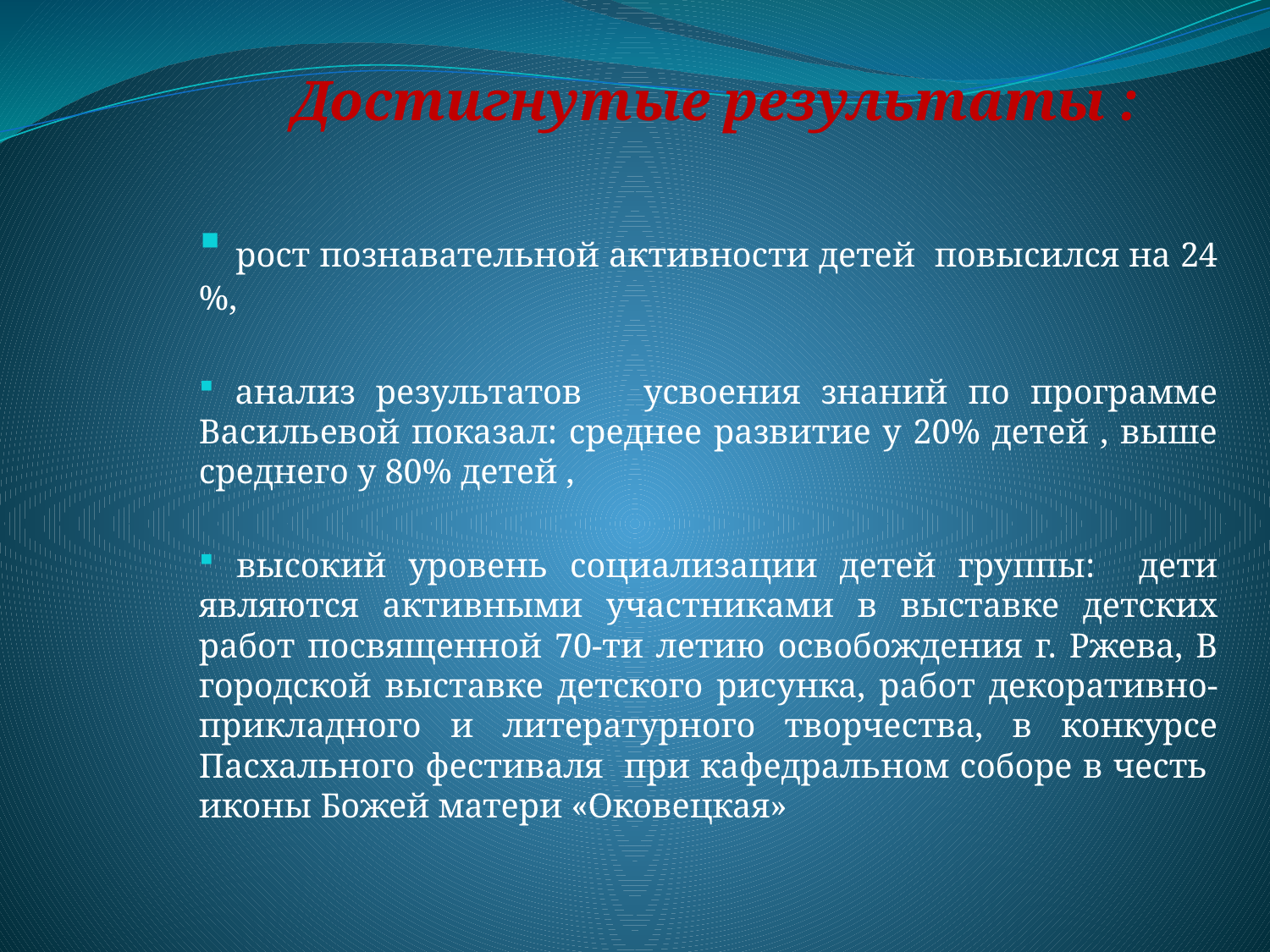

Достигнутые результаты :

 рост познавательной активности детей  повысился на 24 %,

 анализ результатов   усвоения знаний по программе Васильевой показал: среднее развитие у 20% детей , выше среднего у 80% детей ,

 высокий уровень социализации детей группы:  дети являются активными участниками в выставке детских работ посвященной 70-ти летию освобождения г. Ржева, В городской выставке детского рисунка, работ декоративно-прикладного и литературного творчества, в конкурсе Пасхального фестиваля  при кафедральном соборе в честь  иконы Божей матери «Оковецкая»